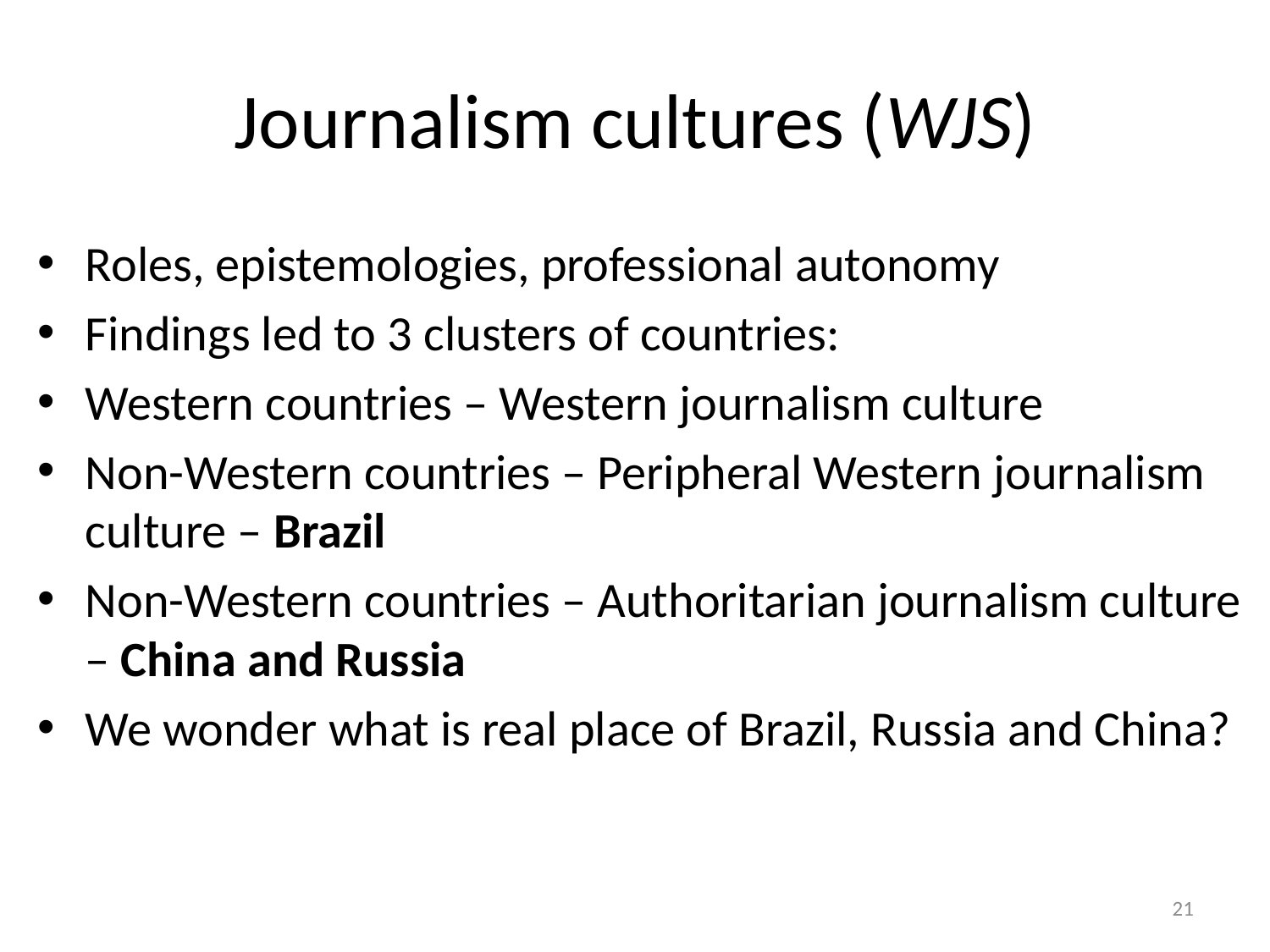

# Journalism cultures (WJS)
Roles, epistemologies, professional autonomy
Findings led to 3 clusters of countries:
Western countries – Western journalism culture
Non-Western countries – Peripheral Western journalism culture – Brazil
Non-Western countries – Authoritarian journalism culture – China and Russia
We wonder what is real place of Brazil, Russia and China?

21